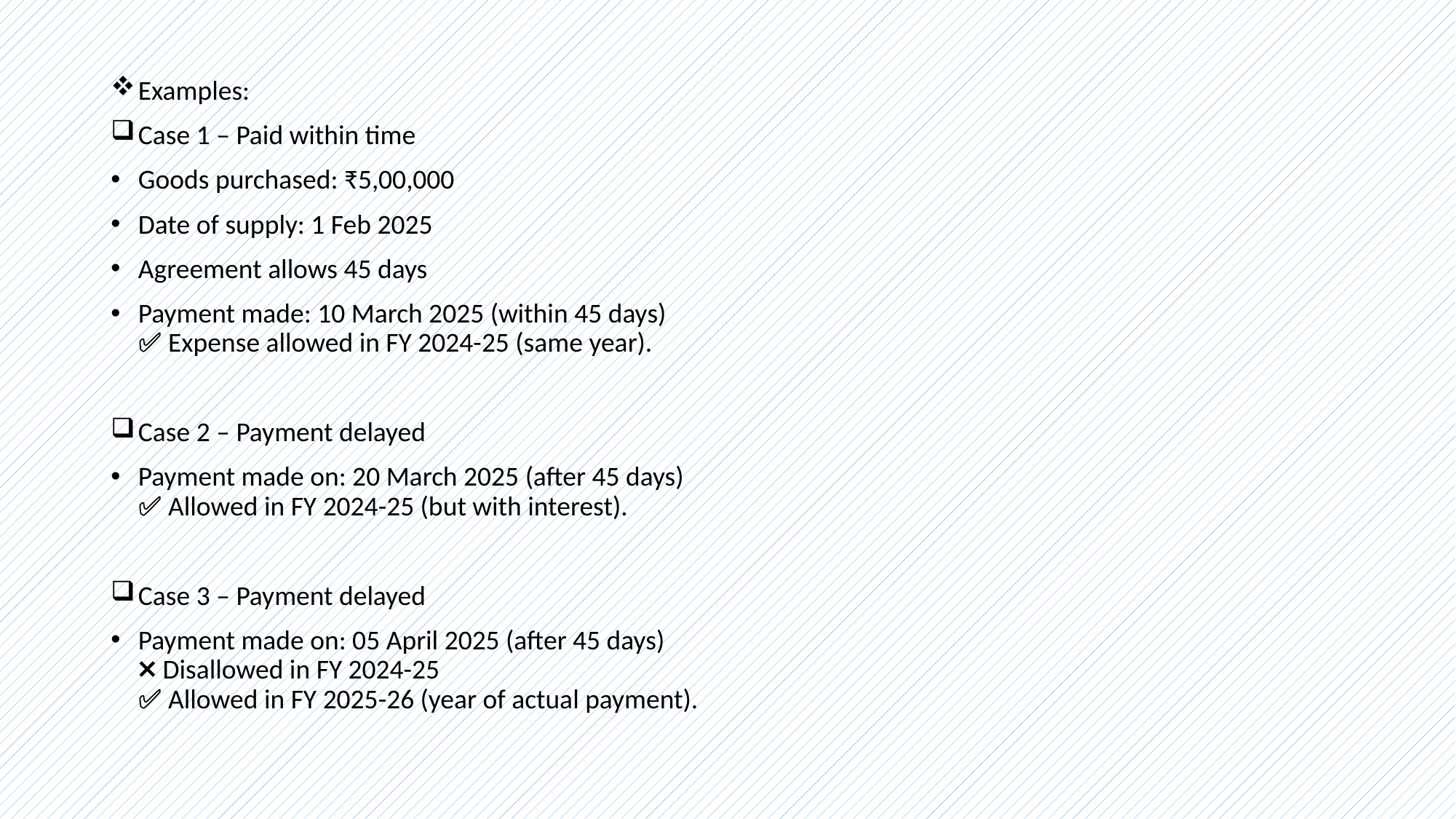

Examples:
Case 1 – Paid within time
Goods purchased: ₹5,00,000
Date of supply: 1 Feb 2025
Agreement allows 45 days
Payment made: 10 March 2025 (within 45 days)
✅ Expense allowed in FY 2024-25 (same year).

Case 2 – Payment delayed
Payment made on: 20 March 2025 (after 45 days)
✅ Allowed in FY 2024-25 (but with interest).

Case 3 – Payment delayed
Payment made on: 05 April 2025 (after 45 days)
❌ Disallowed in FY 2024-25
✅ Allowed in FY 2025-26 (year of actual payment).